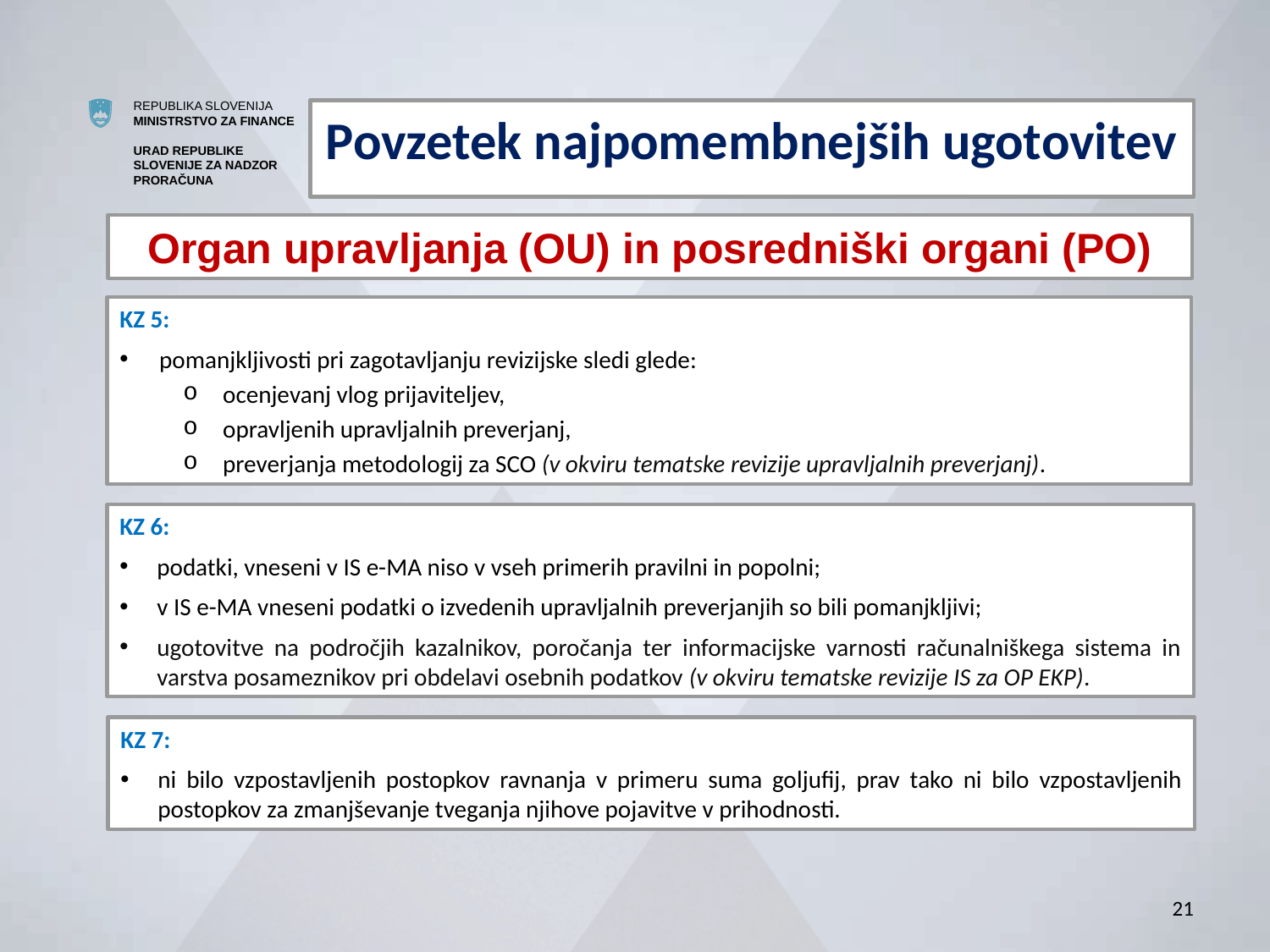

Povzetek najpomembnejših ugotovitev
Organ upravljanja (OU) in posredniški organi (PO)
KZ 5:
pomanjkljivosti pri zagotavljanju revizijske sledi glede:
ocenjevanj vlog prijaviteljev,
opravljenih upravljalnih preverjanj,
preverjanja metodologij za SCO (v okviru tematske revizije upravljalnih preverjanj).
KZ 6:
podatki, vneseni v IS e-MA niso v vseh primerih pravilni in popolni;
v IS e-MA vneseni podatki o izvedenih upravljalnih preverjanjih so bili pomanjkljivi;
ugotovitve na področjih kazalnikov, poročanja ter informacijske varnosti računalniškega sistema in varstva posameznikov pri obdelavi osebnih podatkov (v okviru tematske revizije IS za OP EKP).
KZ 7:
ni bilo vzpostavljenih postopkov ravnanja v primeru suma goljufij, prav tako ni bilo vzpostavljenih postopkov za zmanjševanje tveganja njihove pojavitve v prihodnosti.
21